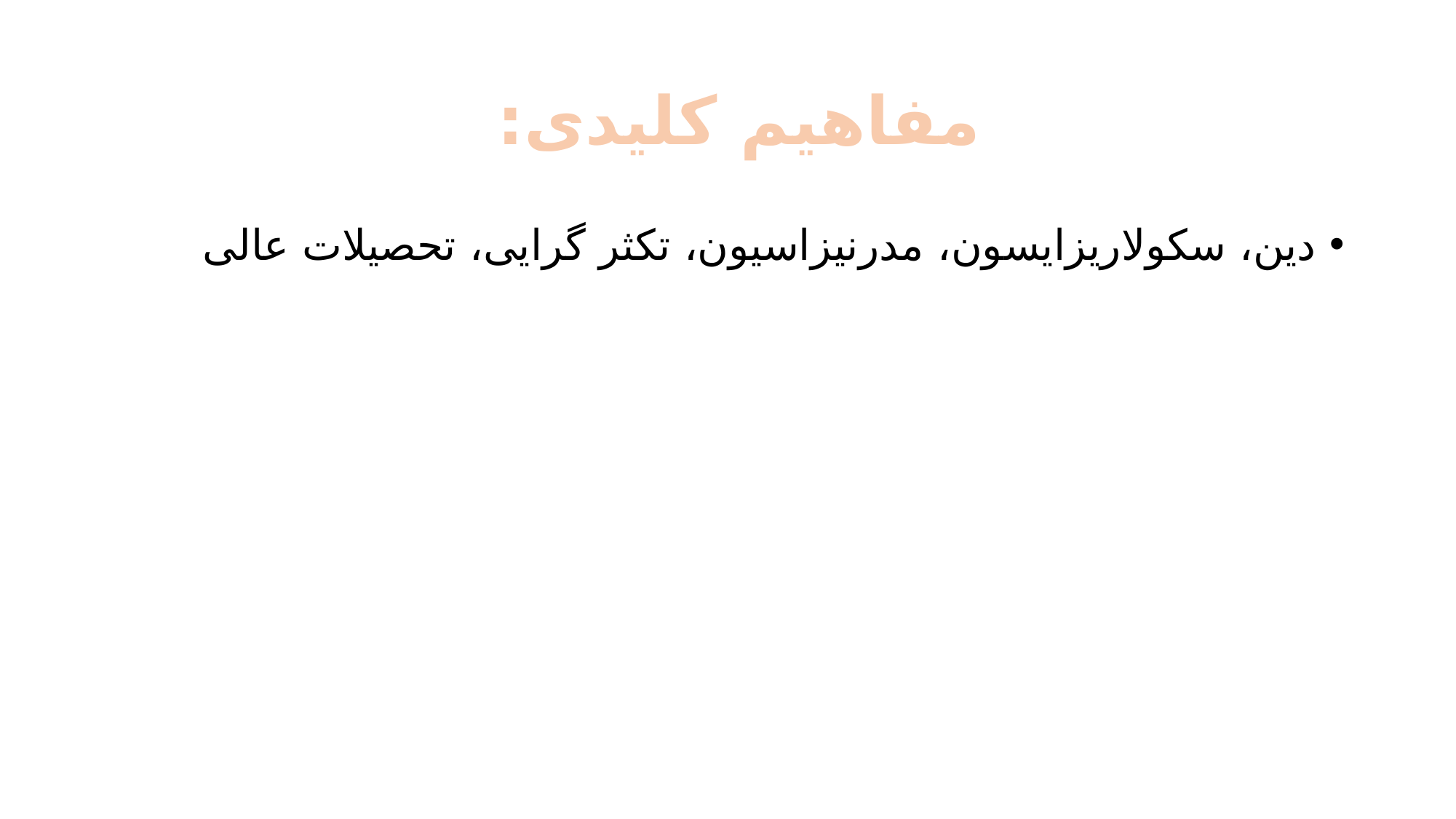

# مفاهیم کلیدی:
دین، سکولاریزایسون، مدرنیزاسیون، تکثر گرایی، تحصیلات عالی